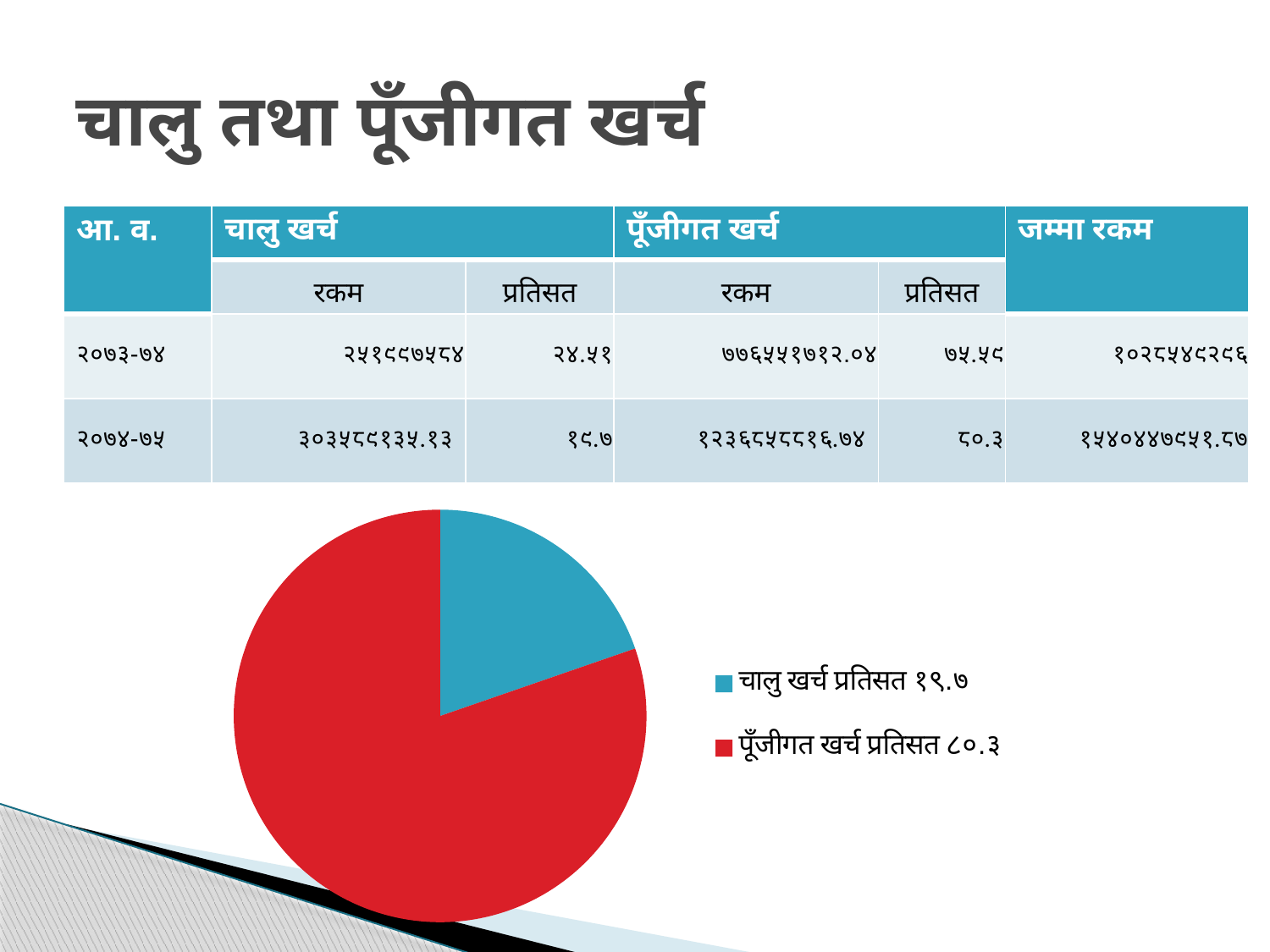

# चालु तथा पूँजीगत खर्च
| आ. व. | चालु खर्च |  | पूँजीगत खर्च |  | जम्मा रकम |
| --- | --- | --- | --- | --- | --- |
|  | रकम | प्रतिसत | रकम | प्रतिसत |  |
| २०७३-७४ | २५१९९७५८४ | २४.५१ | ७७६५५१७१२.०४ | ७५.५९ | १०२८५४९२९६ |
| २०७४-७५ | ३०३५८९१३५.१३ | १९.७ | १२३६८५८८१६.७४ | ८०.३ | १५४०४४७९५१.८७ |

### Chart

| Category |  |
|---|---|
| चालु खर्च प्रतिसत १९.७ | 19.7 |
| पूँजीगत खर्च प्रतिसत ८०.३ | 80.3 |